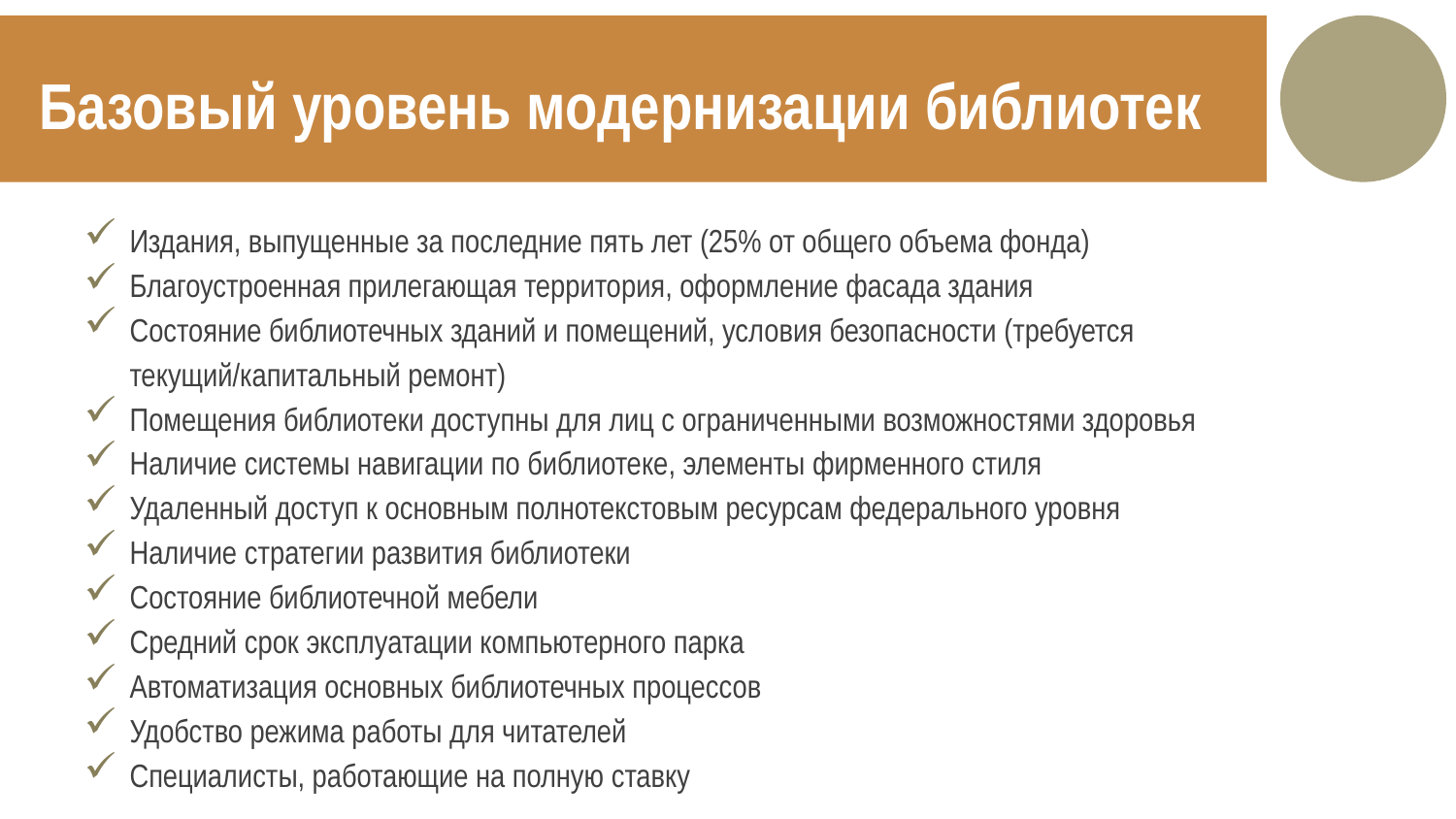

Базовый уровень модернизации библиотек
Издания, выпущенные за последние пять лет (25% от общего объема фонда)
Благоустроенная прилегающая территория, оформление фасада здания
Состояние библиотечных зданий и помещений, условия безопасности (требуется текущий/капитальный ремонт)
Помещения библиотеки доступны для лиц с ограниченными возможностями здоровья
Наличие системы навигации по библиотеке, элементы фирменного стиля
Удаленный доступ к основным полнотекстовым ресурсам федерального уровня
Наличие стратегии развития библиотеки
Состояние библиотечной мебели
Средний срок эксплуатации компьютерного парка
Автоматизация основных библиотечных процессов
Удобство режима работы для читателей
Специалисты, работающие на полную ставку